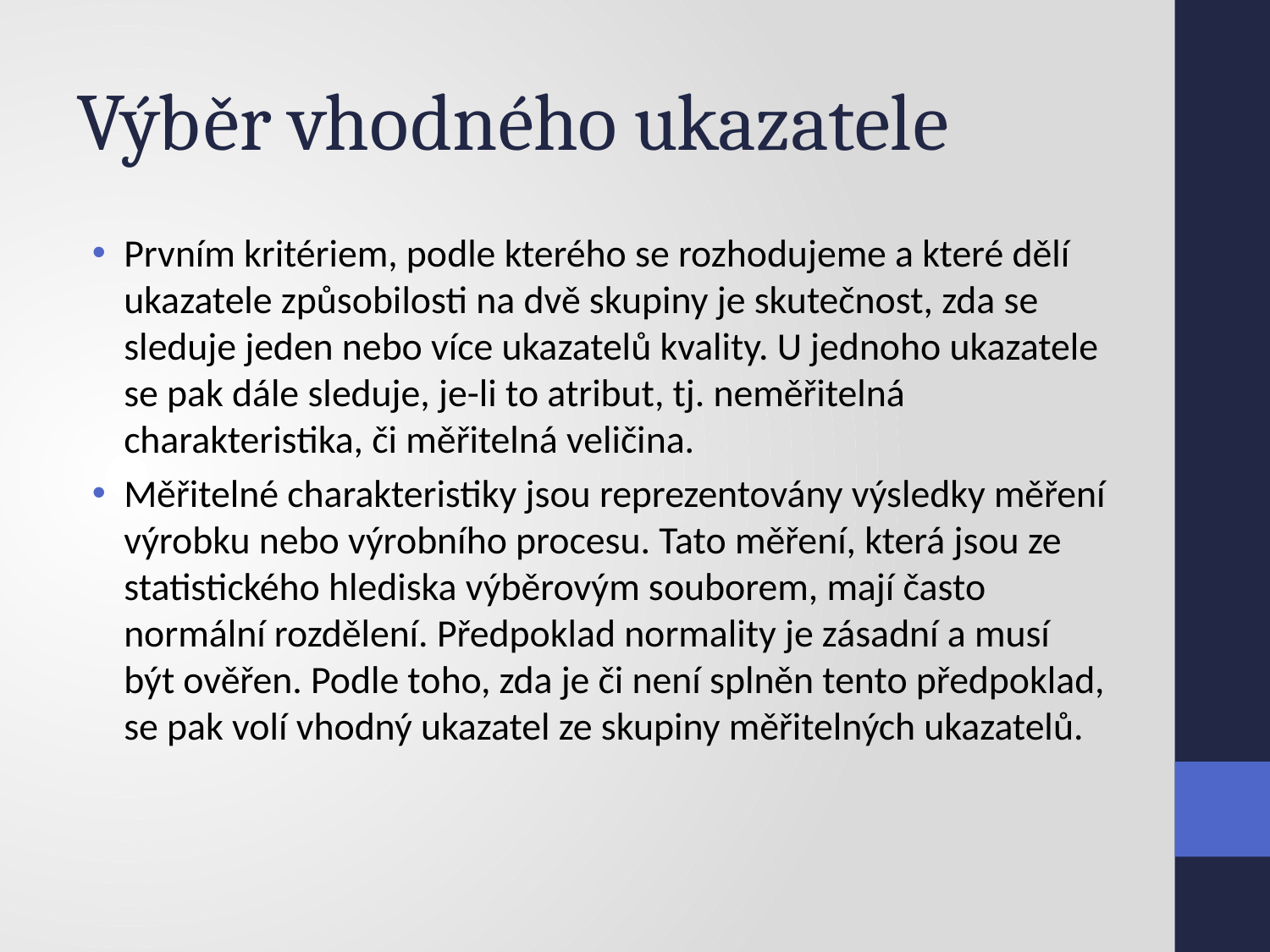

# Výběr vhodného ukazatele
Prvním kritériem, podle kterého se rozhodujeme a které dělí ukazatele způsobilosti na dvě skupiny je skutečnost, zda se sleduje jeden nebo více ukazatelů kvality. U jednoho ukazatele se pak dále sleduje, je-li to atribut, tj. neměřitelná charakteristika, či měřitelná veličina.
Měřitelné charakteristiky jsou reprezentovány výsledky měření výrobku nebo výrobního procesu. Tato měření, která jsou ze statistického hlediska výběrovým souborem, mají často normální rozdělení. Předpoklad normality je zásadní a musí být ověřen. Podle toho, zda je či není splněn tento předpoklad, se pak volí vhodný ukazatel ze skupiny měřitelných ukazatelů.